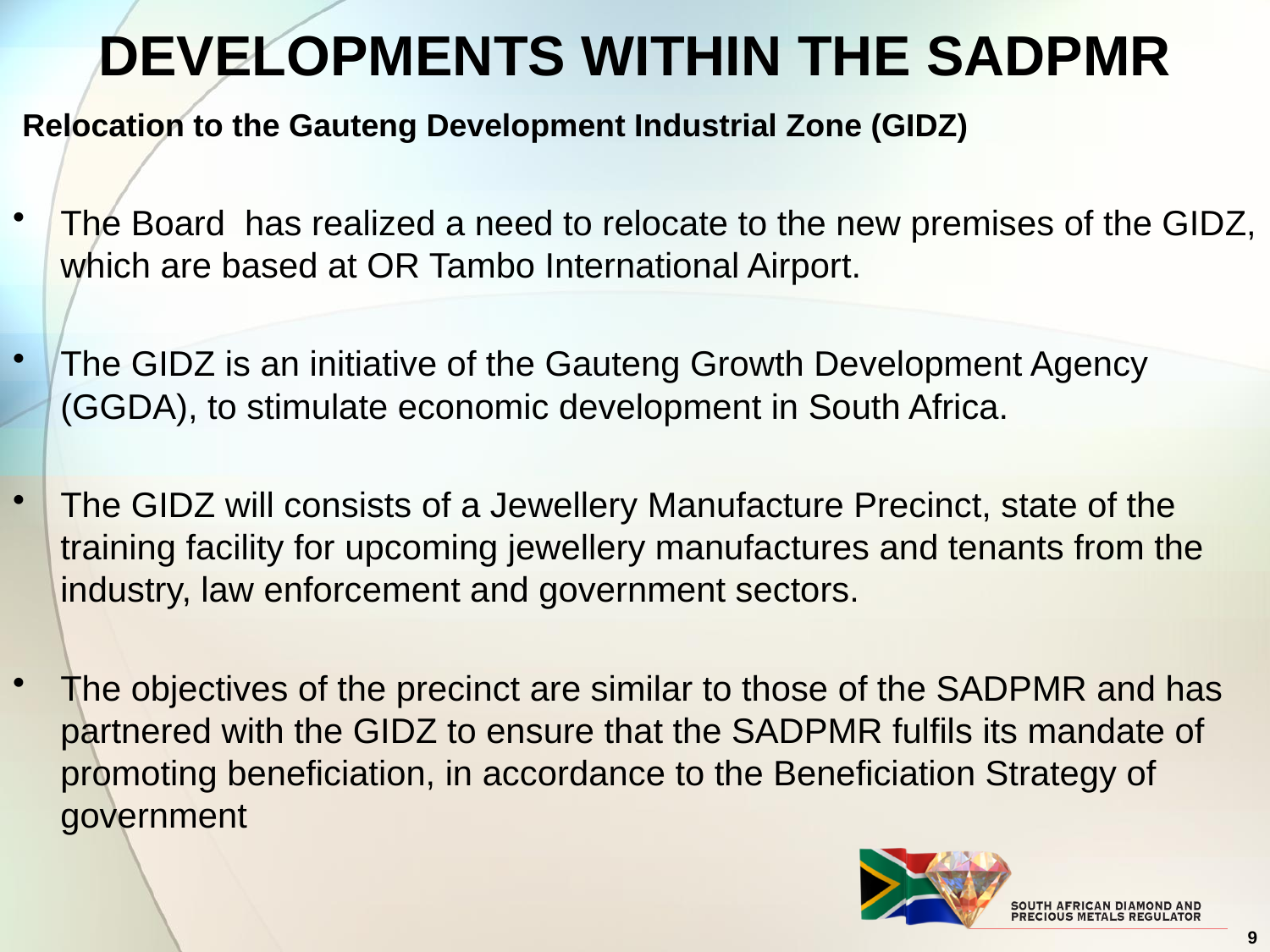

# DEVELOPMENTS WITHIN THE SADPMR
 Relocation to the Gauteng Development Industrial Zone (GIDZ)

The Board  has realized a need to relocate to the new premises of the GIDZ, which are based at OR Tambo International Airport.

The GIDZ is an initiative of the Gauteng Growth Development Agency (GGDA), to stimulate economic development in South Africa.

The GIDZ will consists of a Jewellery Manufacture Precinct, state of the training facility for upcoming jewellery manufactures and tenants from the industry, law enforcement and government sectors.

The objectives of the precinct are similar to those of the SADPMR and has partnered with the GIDZ to ensure that the SADPMR fulfils its mandate of promoting beneficiation, in accordance to the Beneficiation Strategy of government
9